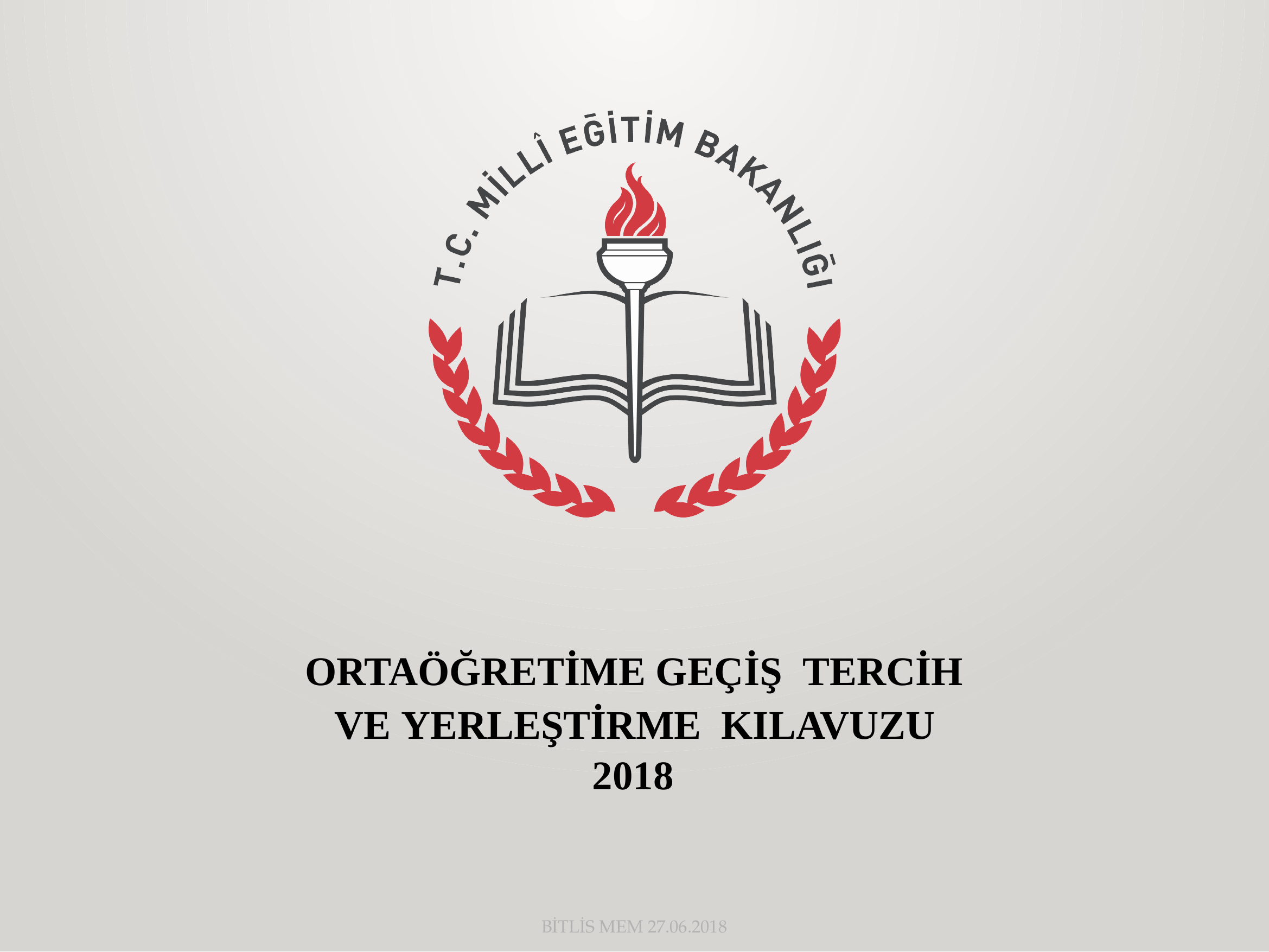

ORTAÖĞRETİME GEÇİŞ  TERCİH VE YERLEŞTİRME  KILAVUZU
2018
1
BİTLİS MEM 27.06.2018